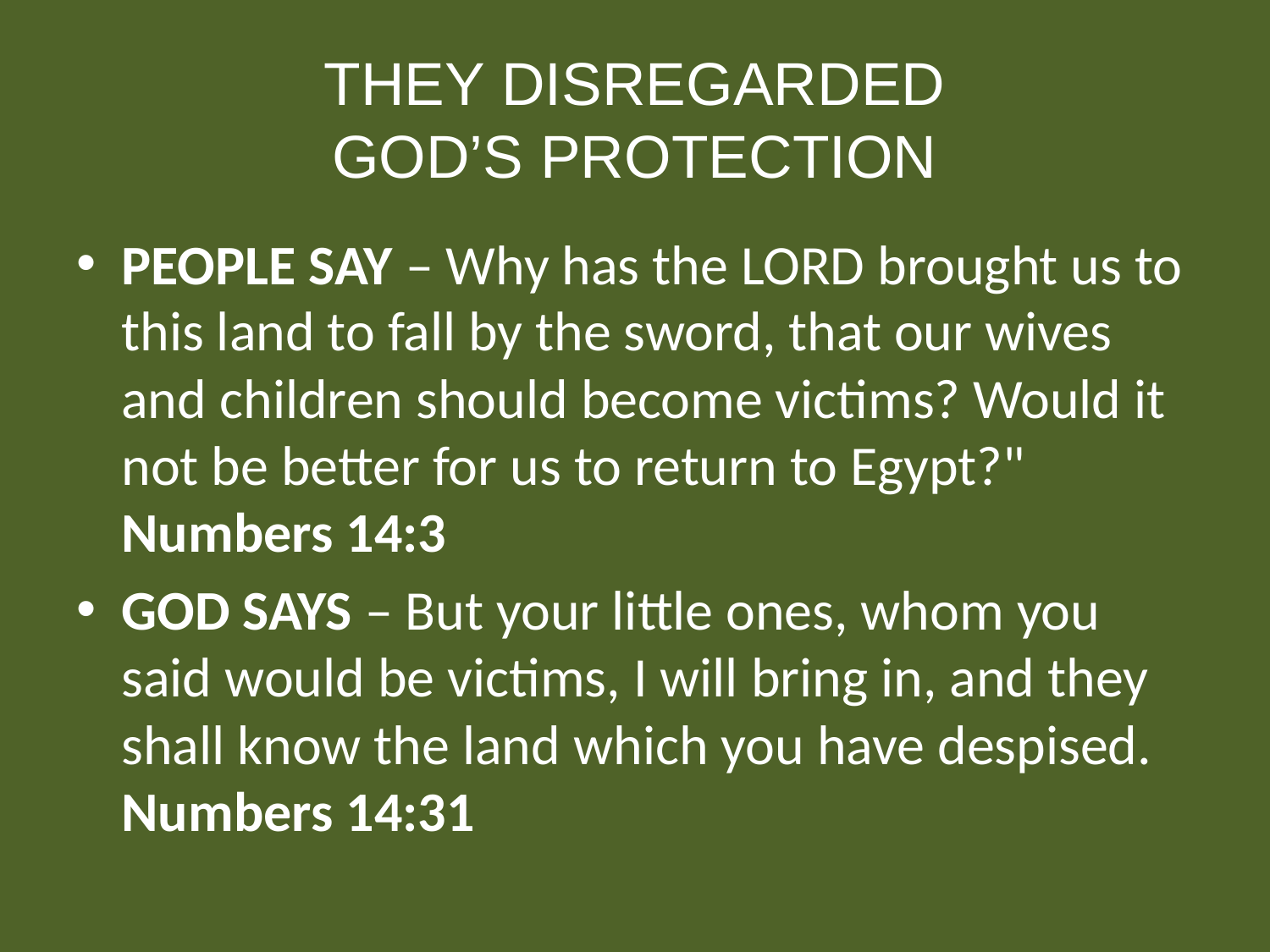

# THEY DISREGARDED GOD’S PROTECTION
PEOPLE SAY – Why has the Lord brought us to this land to fall by the sword, that our wives and children should become victims? Would it not be better for us to return to Egypt?" Numbers 14:3
GOD SAYS – But your little ones, whom you said would be victims, I will bring in, and they shall know the land which you have despised. Numbers 14:31